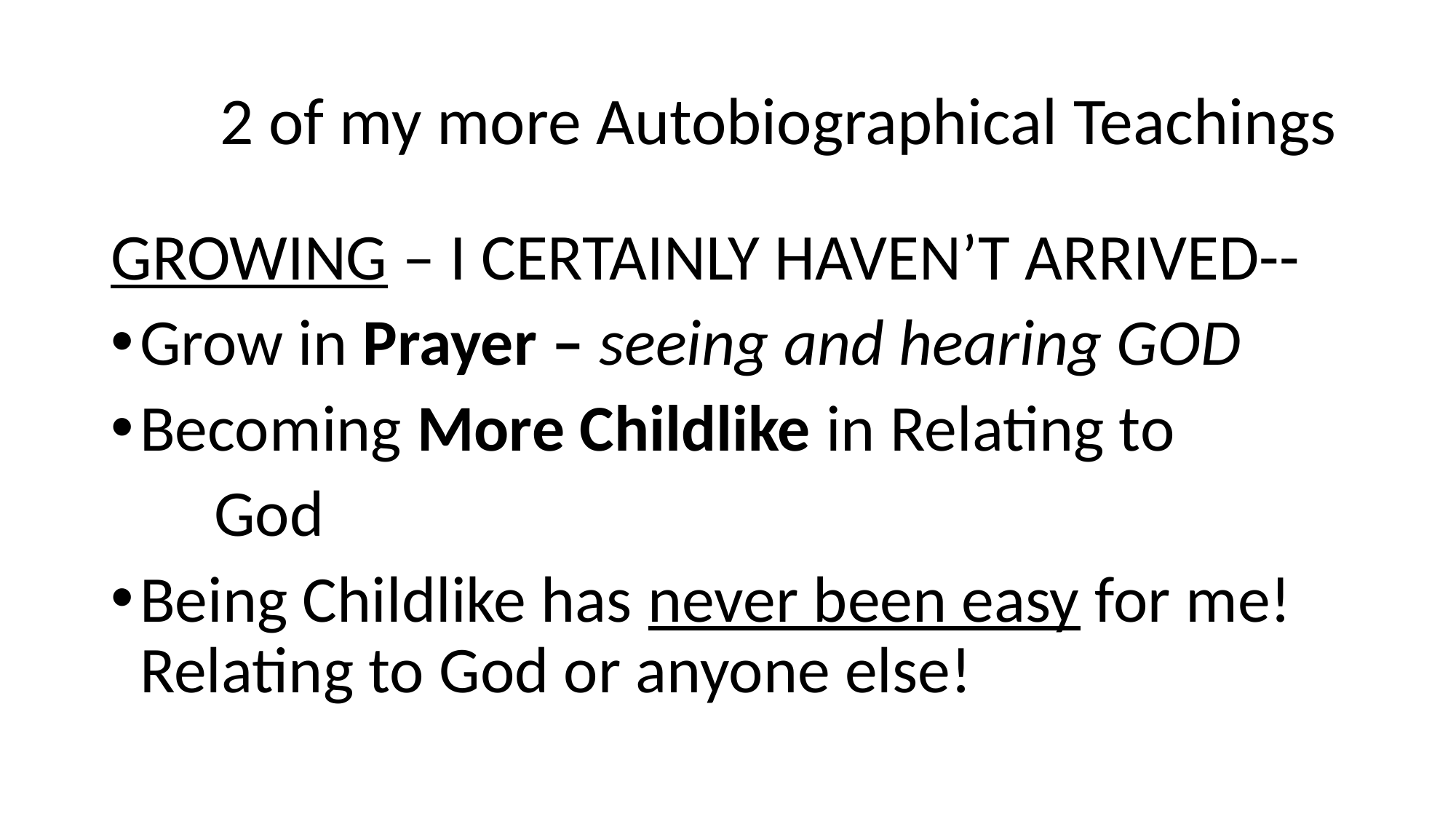

# 2 of my more Autobiographical Teachings
GROWING – I CERTAINLY HAVEN’T ARRIVED--
	Grow in Prayer – seeing and hearing GOD
	Becoming More Childlike in Relating to
       God
Being Childlike has never been easy for me! Relating to God or anyone else!